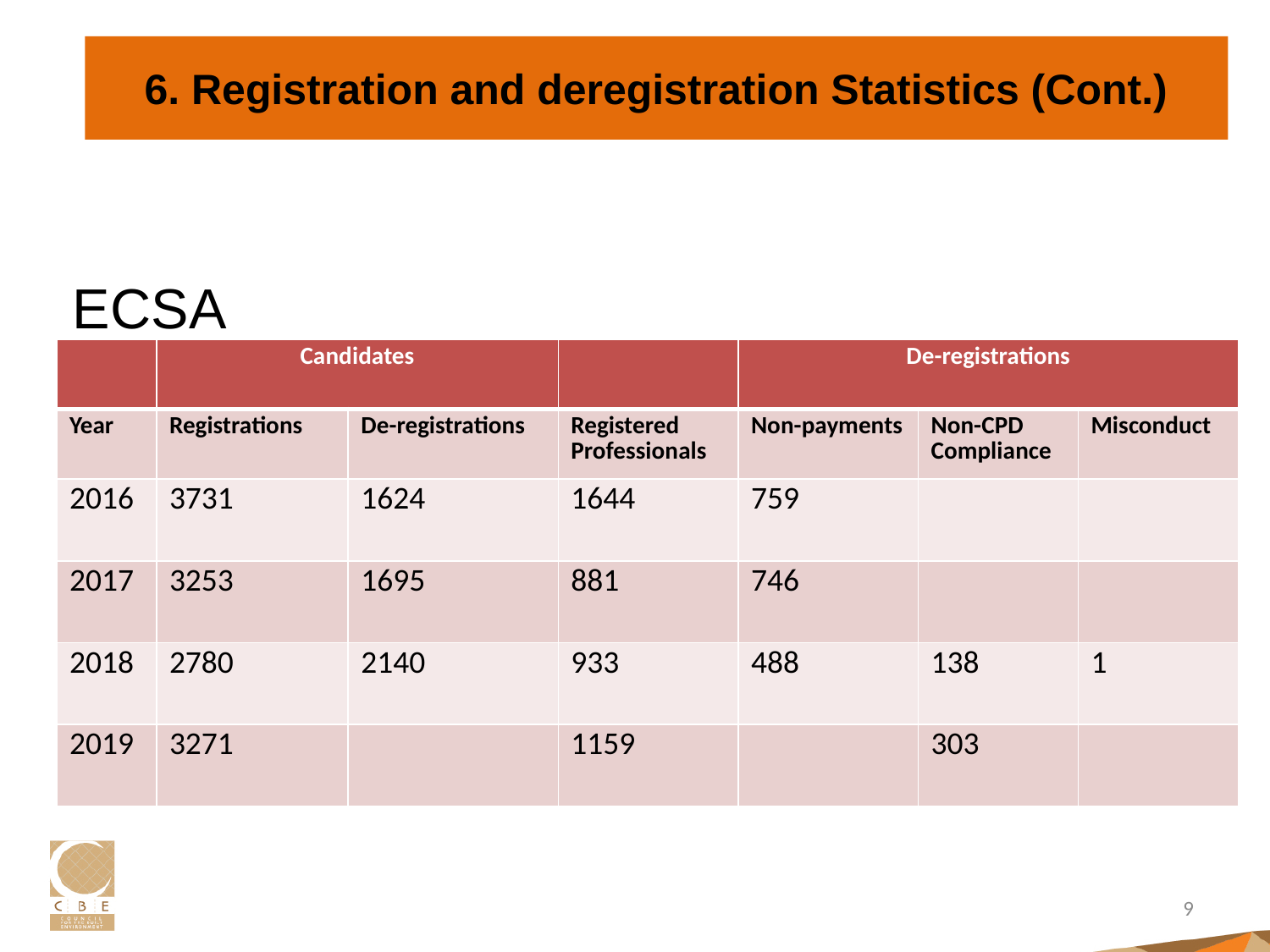

# 6. Registration and deregistration Statistics (Cont.)
ECSA

|  | Candidates |  |  | De-registrations |  |  |
| --- | --- | --- | --- | --- | --- | --- |
| Year | Registrations | De-registrations | Registered Professionals | Non-payments | Non-CPD Compliance | Misconduct |
| 2016 | 3731 | 1624 | 1644 | 759 |  |  |
| 2017 | 3253 | 1695 | 881 | 746 |  |  |
| 2018 | 2780 | 2140 | 933 | 488 | 138 | 1 |
| 2019 | 3271 |  | 1159 |  | 303 |  |
9